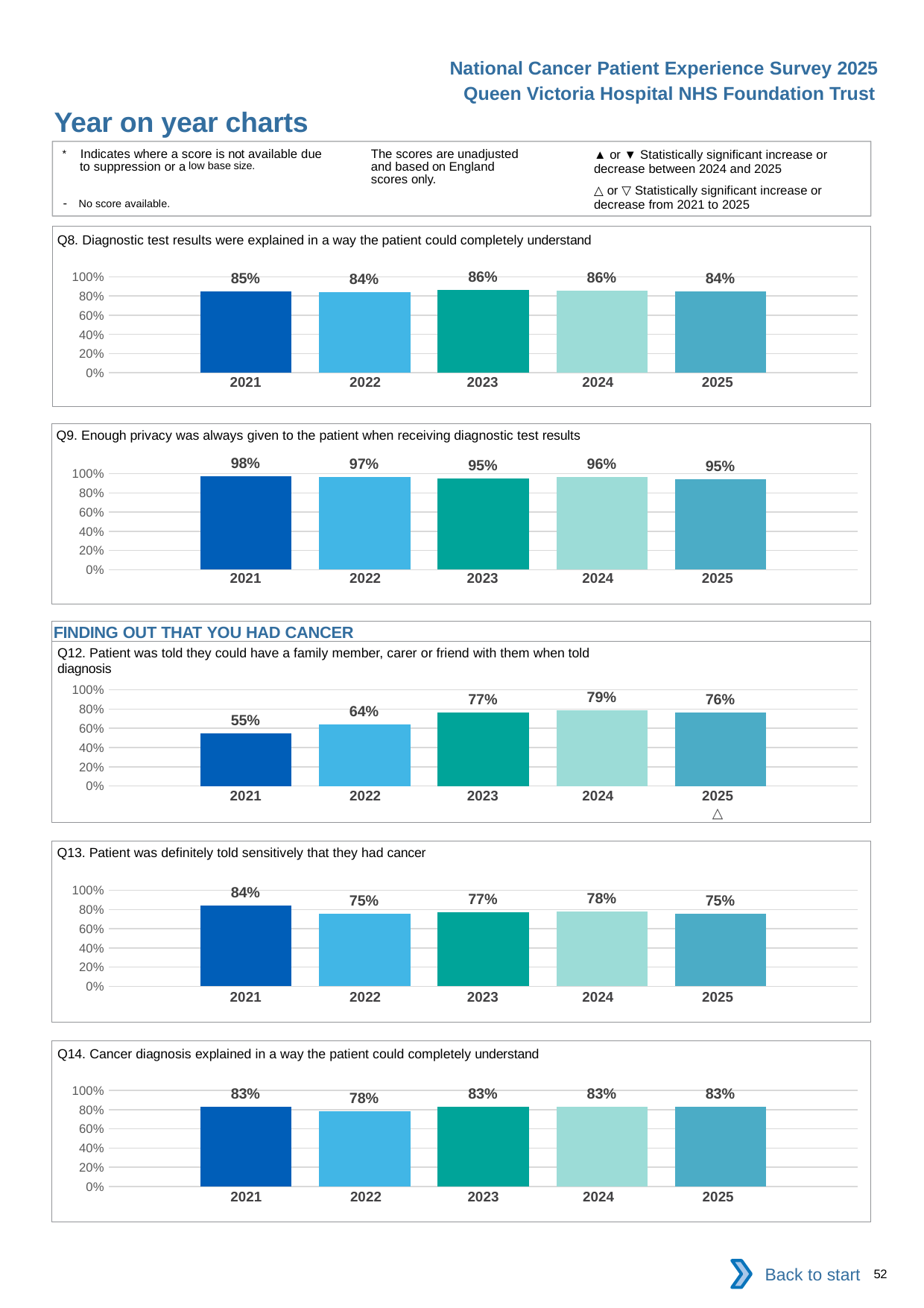

National Cancer Patient Experience Survey 2025
Queen Victoria Hospital NHS Foundation Trust
Year on year charts (2)

The scores are unadjusted and based on England scores only.
*  Indicates where a score is not available due to suppression or a low base size.
- No score available.
▲ or ▼ Statistically significant increase or decrease between 2024 and 2025
△ or ▽ Statistically significant increase or decrease from 2021 to 2025
Q8. Diagnostic test results were explained in a way the patient could completely understand

### Chart

| Category | 2021 | 2022 | 2023 | 2024 | 2025 |
|---|---|---|---|---|---|
| Category 1 | 0.8452381 | 0.8409091 | 0.862069 | 0.8571429 | 0.8444445 |
| 2021 | 2022 | 2023 | 2024 | 2025 |
| --- | --- | --- | --- | --- |
|  |  |  |  |  |
Q9. Enough privacy was always given to the patient when receiving diagnostic test results

### Chart

| Category | 2021 | 2022 | 2023 | 2024 | 2025 |
|---|---|---|---|---|---|
| Category 1 | 0.9759036 | 0.9655172 | 0.9482759 | 0.9642857 | 0.9450549 |
| 2021 | 2022 | 2023 | 2024 | 2025 |
| --- | --- | --- | --- | --- |
|  |  |  |  |  |
FINDING OUT THAT YOU HAD CANCER
Q12. Patient was told they could have a family member, carer or friend with them when told diagnosis

### Chart

| Category | 2021 | 2022 | 2023 | 2024 | 2025 |
|---|---|---|---|---|---|
| Category 1 | 0.5462963 | 0.637931 | 0.765625 | 0.7894737 | 0.7614679 |
| 2021 | 2022 | 2023 | 2024 | 2025 |
| --- | --- | --- | --- | --- |
|  |  |  |  | △ |
Q13. Patient was definitely told sensitively that they had cancer

### Chart

| Category | 2021 | 2022 | 2023 | 2024 | 2025 |
|---|---|---|---|---|---|
| Category 1 | 0.8434783 | 0.7540984 | 0.7733333 | 0.7804878 | 0.7543859 |
| 2021 | 2022 | 2023 | 2024 | 2025 |
| --- | --- | --- | --- | --- |
|  |  |  |  |  |
Q14. Cancer diagnosis explained in a way the patient could completely understand

### Chart

| Category | 2021 | 2022 | 2023 | 2024 | 2025 |
|---|---|---|---|---|---|
| Category 1 | 0.8305085 | 0.7822581 | 0.8289474 | 0.8333333 | 0.8318584 |
| 2021 | 2022 | 2023 | 2024 | 2025 |
| --- | --- | --- | --- | --- |
|  |  |  |  |  |
Back to start

52